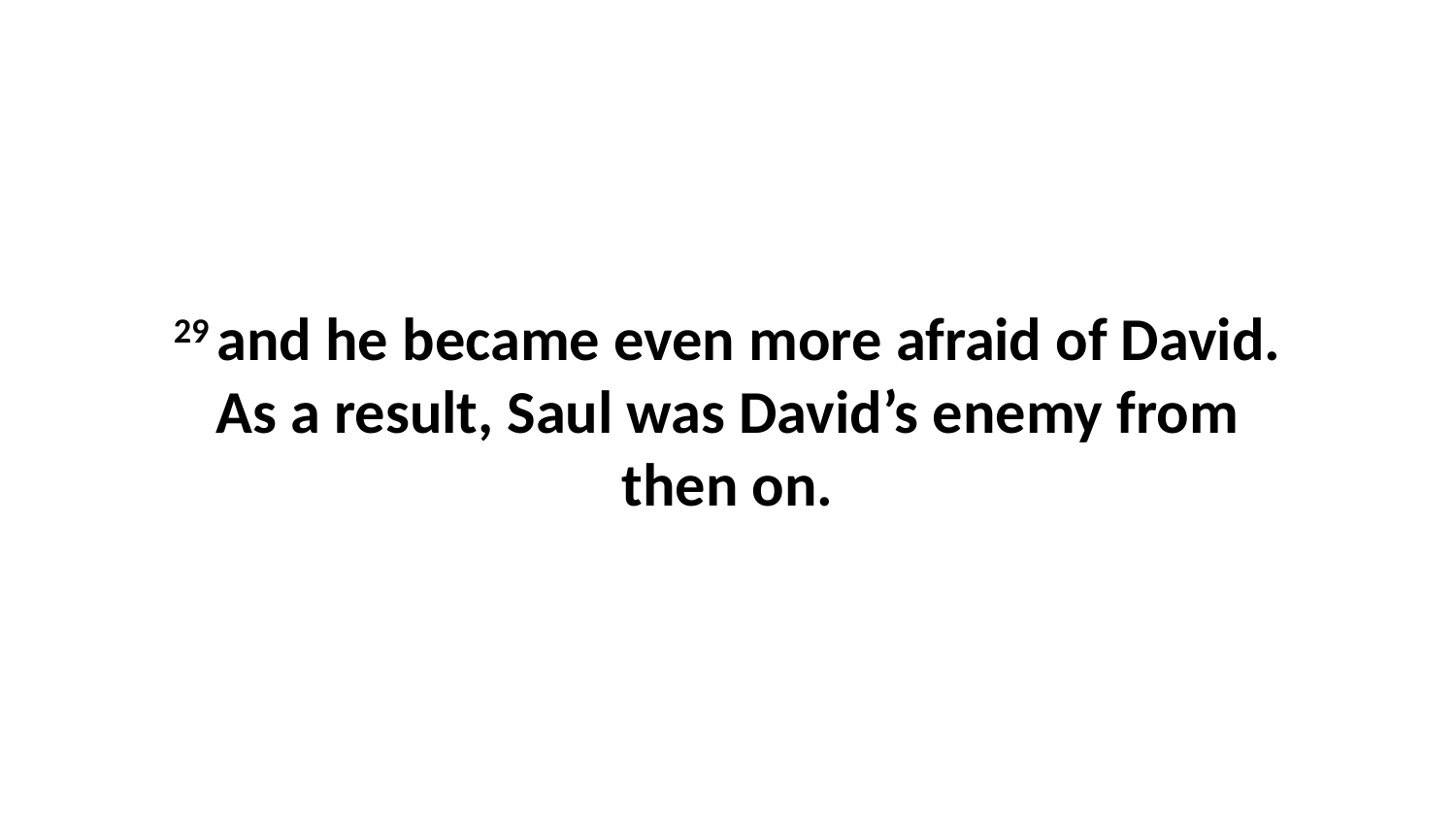

29 and he became even more afraid of David. As a result, Saul was David’s enemy from then on.